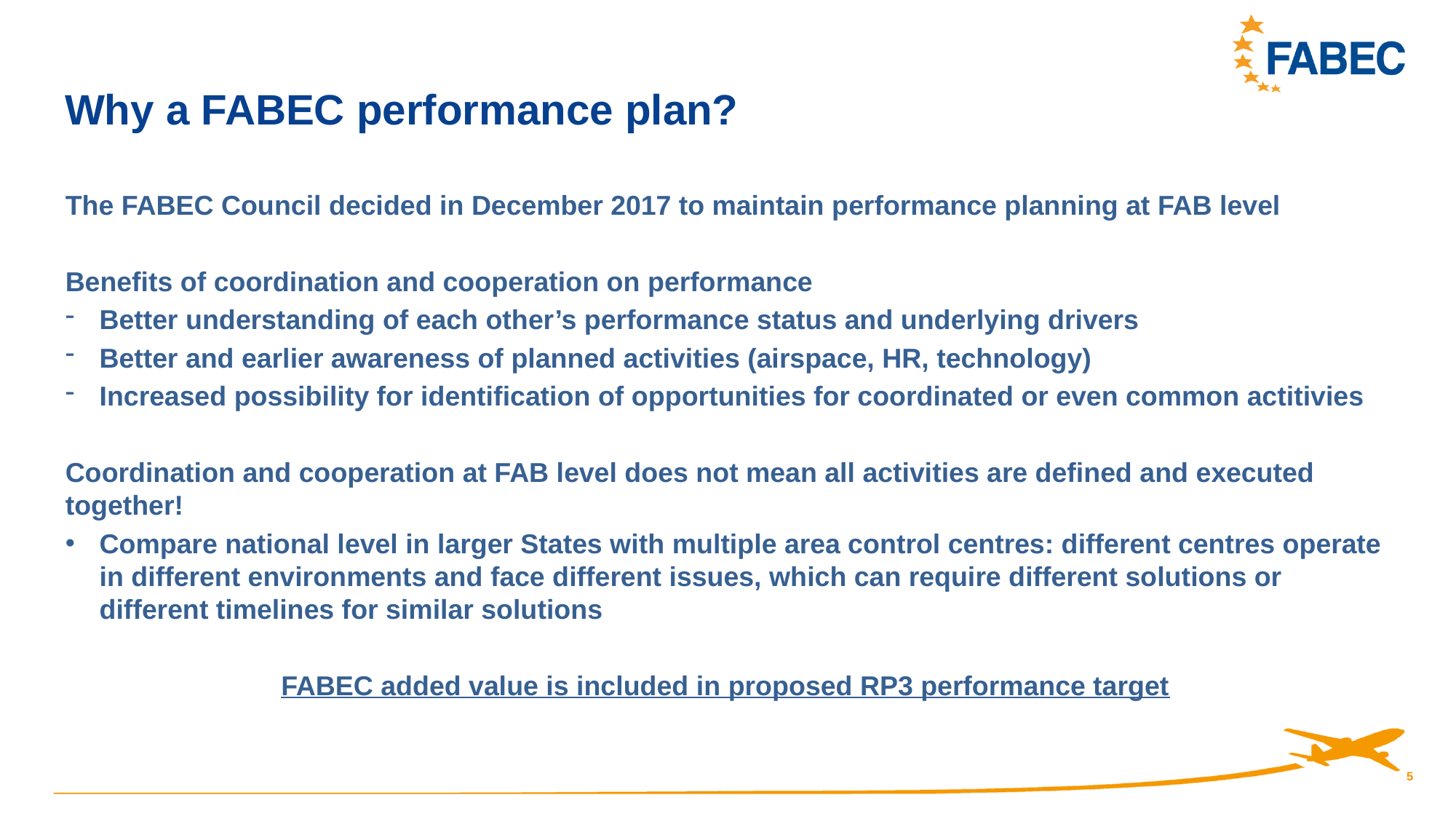

Why a FABEC performance plan?
The FABEC Council decided in December 2017 to maintain performance planning at FAB level

Benefits of coordination and cooperation on performance
Better understanding of each other’s performance status and underlying drivers
Better and earlier awareness of planned activities (airspace, HR, technology)
Increased possibility for identification of opportunities for coordinated or even common actitivies

Coordination and cooperation at FAB level does not mean all activities are defined and executed together!
Compare national level in larger States with multiple area control centres: different centres operate in different environments and face different issues, which can require different solutions or different timelines for similar solutions

FABEC added value is included in proposed RP3 performance target